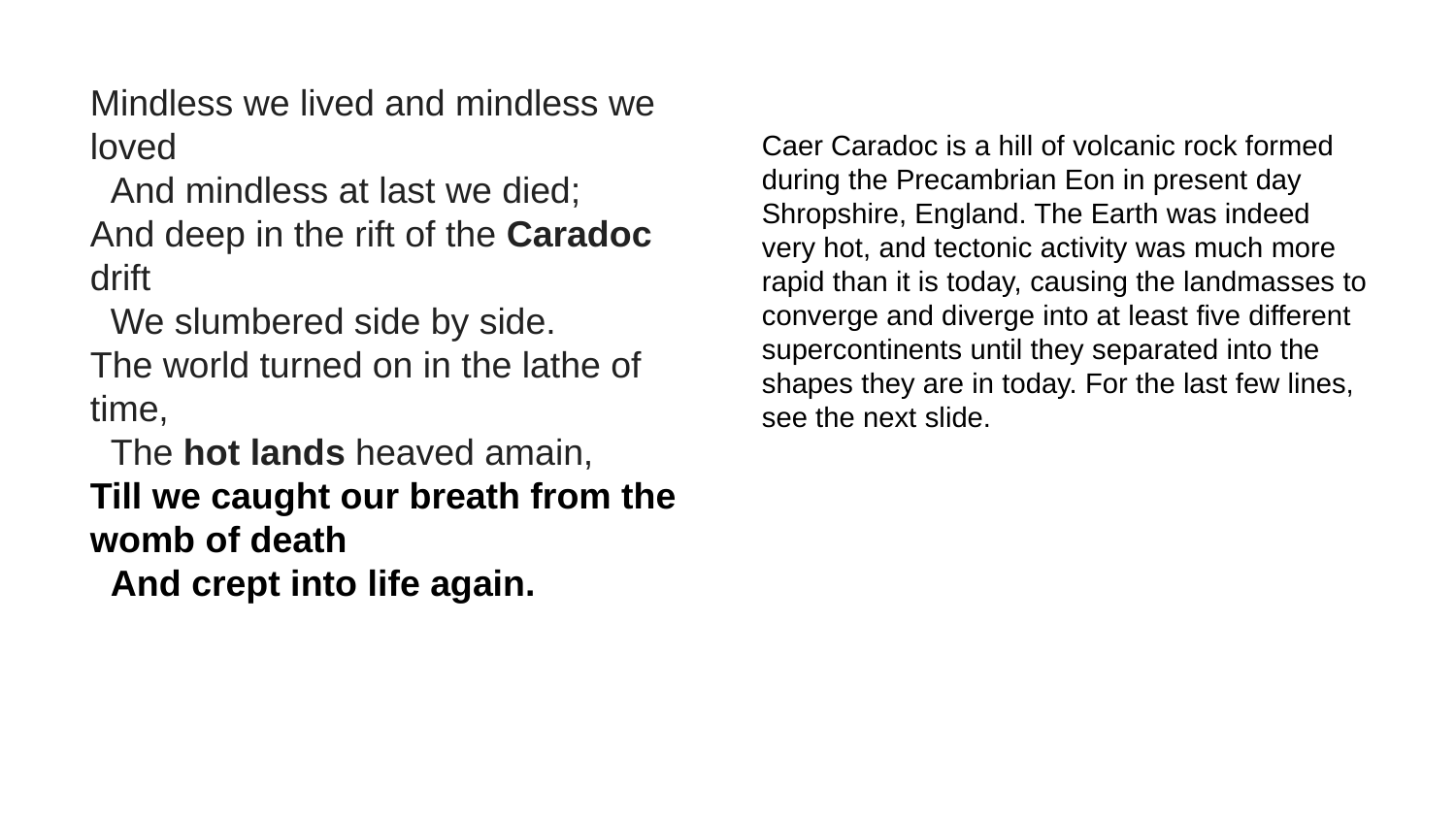

Mindless we lived and mindless we loved
  And mindless at last we died;
And deep in the rift of the Caradoc drift
  We slumbered side by side.
The world turned on in the lathe of time,
  The hot lands heaved amain,
Till we caught our breath from the womb of death
  And crept into life again.

Caer Caradoc is a hill of volcanic rock formed during the Precambrian Eon in present day Shropshire, England. The Earth was indeed very hot, and tectonic activity was much more rapid than it is today, causing the landmasses to converge and diverge into at least five different supercontinents until they separated into the shapes they are in today. For the last few lines, see the next slide.